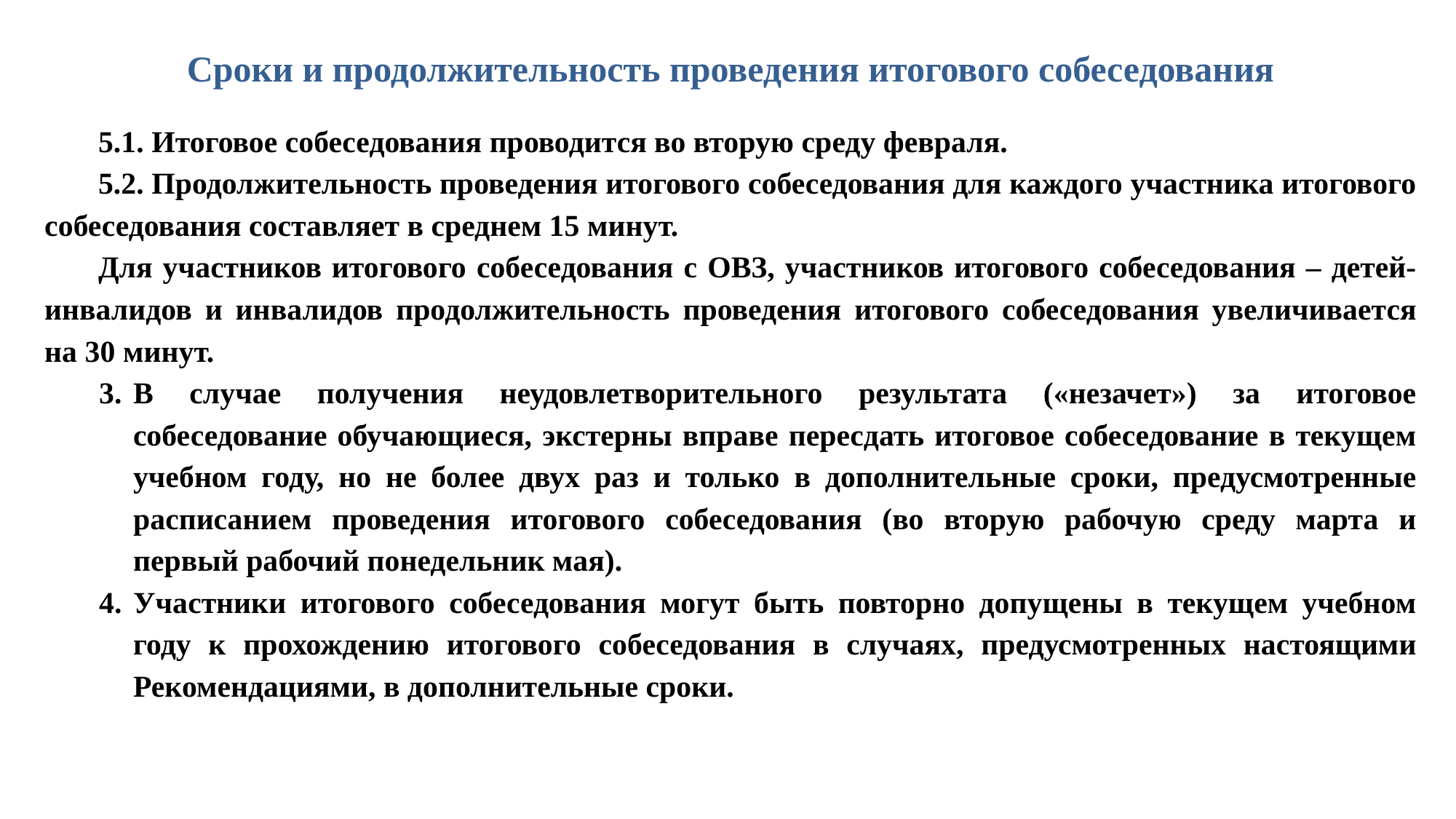

Сроки и продолжительность проведения итогового собеседования

5.1. Итоговое собеседования проводится во вторую среду февраля.
5.2. Продолжительность проведения итогового собеседования для каждого участника итогового собеседования составляет в среднем 15 минут.
Для участников итогового собеседования с ОВЗ, участников итогового собеседования – детей-инвалидов и инвалидов продолжительность проведения итогового собеседования увеличивается на 30 минут.
В случае получения неудовлетворительного результата («незачет») за итоговое собеседование обучающиеся, экстерны вправе пересдать итоговое собеседование в текущем учебном году, но не более двух раз и только в дополнительные сроки, предусмотренные расписанием проведения итогового собеседования (во вторую рабочую среду марта и первый рабочий понедельник мая).
Участники итогового собеседования могут быть повторно допущены в текущем учебном году к прохождению итогового собеседования в случаях, предусмотренных настоящими Рекомендациями, в дополнительные сроки.